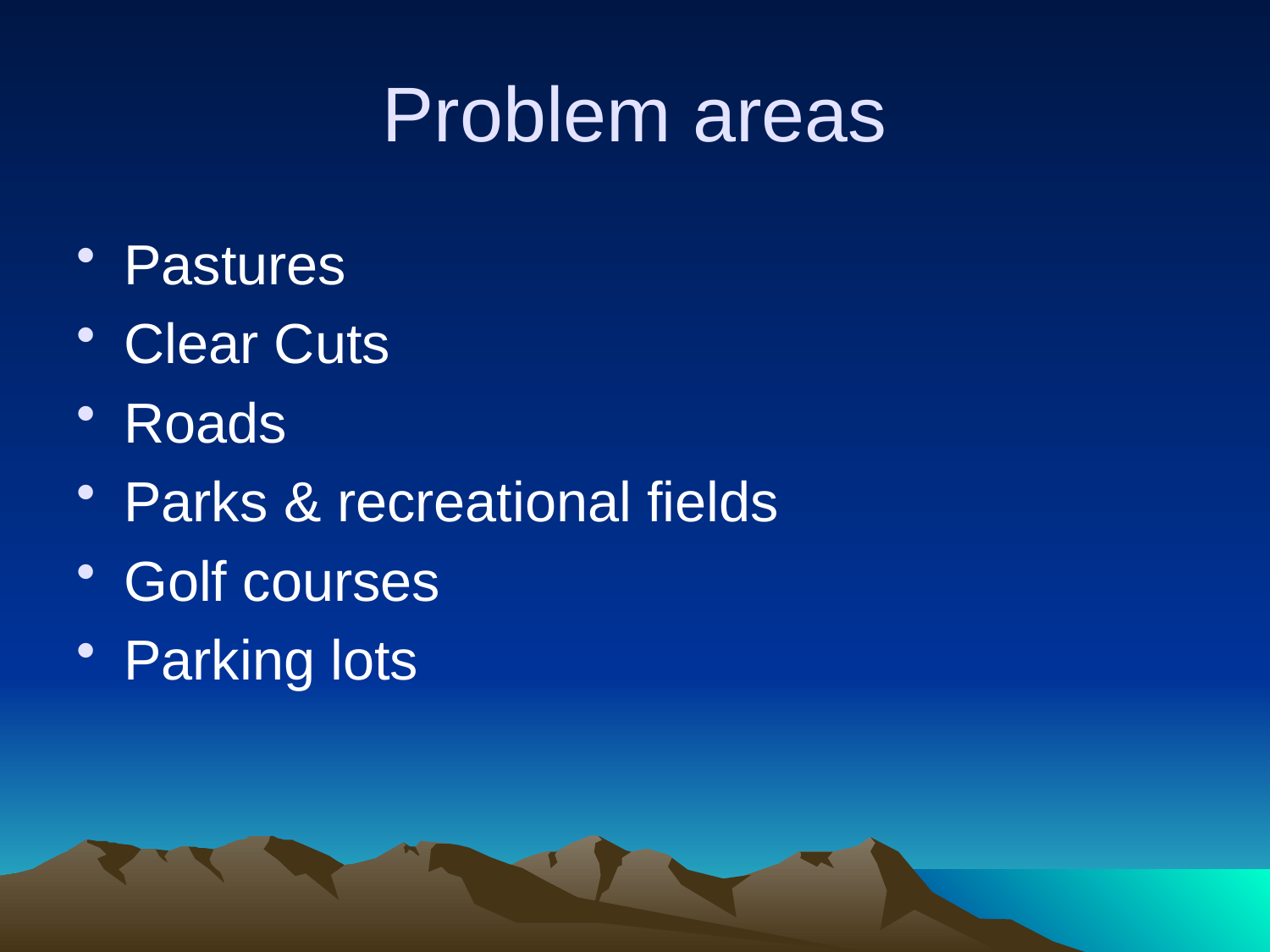

# Problem areas
Pastures
Clear Cuts
Roads
Parks & recreational fields
Golf courses
Parking lots